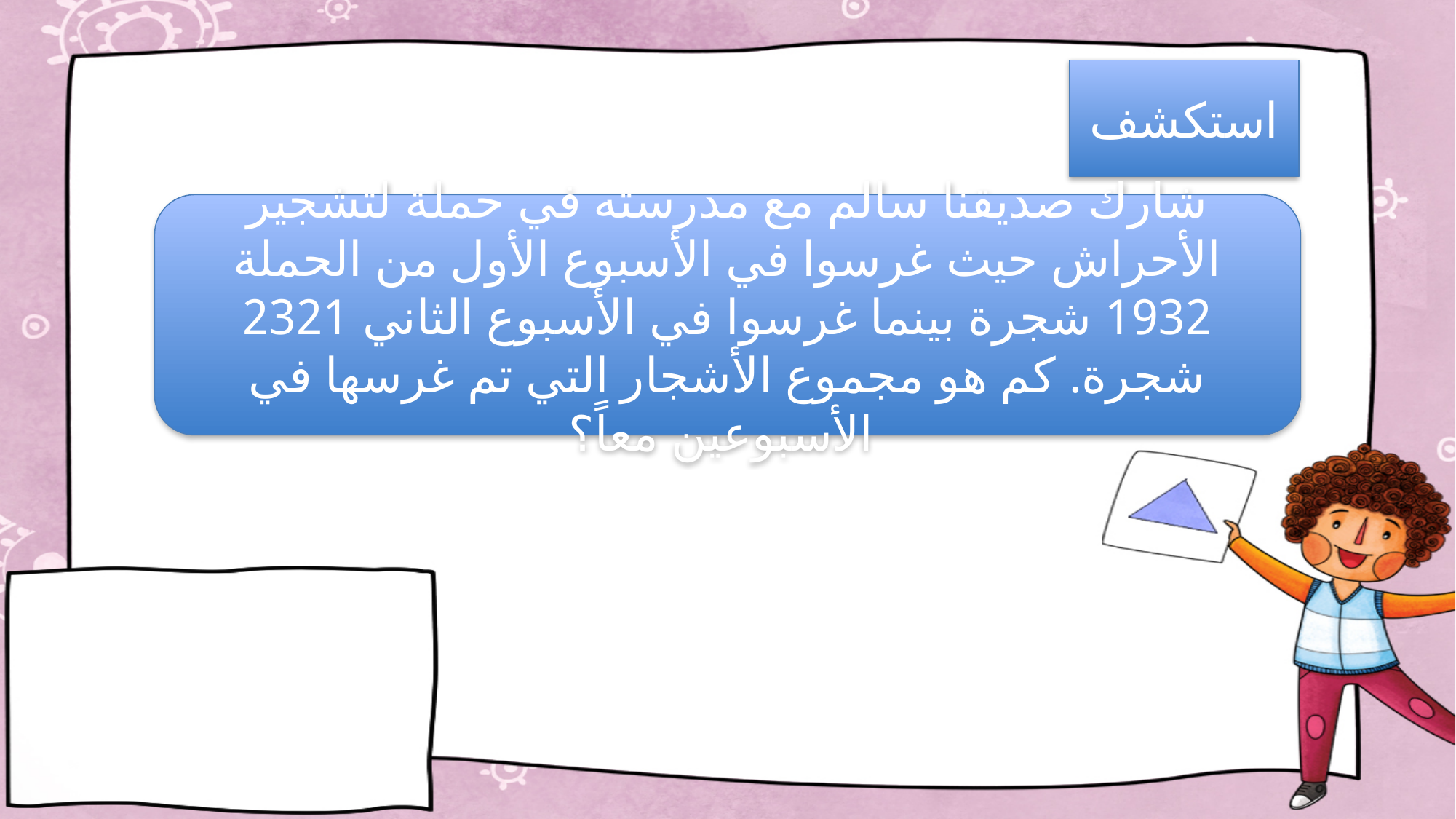

استكشف
شارك صديقنا سالم مع مدرسته في حملة لتشجير الأحراش حيث غرسوا في الأسبوع الأول من الحملة 1932 شجرة بينما غرسوا في الأسبوع الثاني 2321 شجرة. كم هو مجموع الأشجار التي تم غرسها في الأسبوعين معاً؟